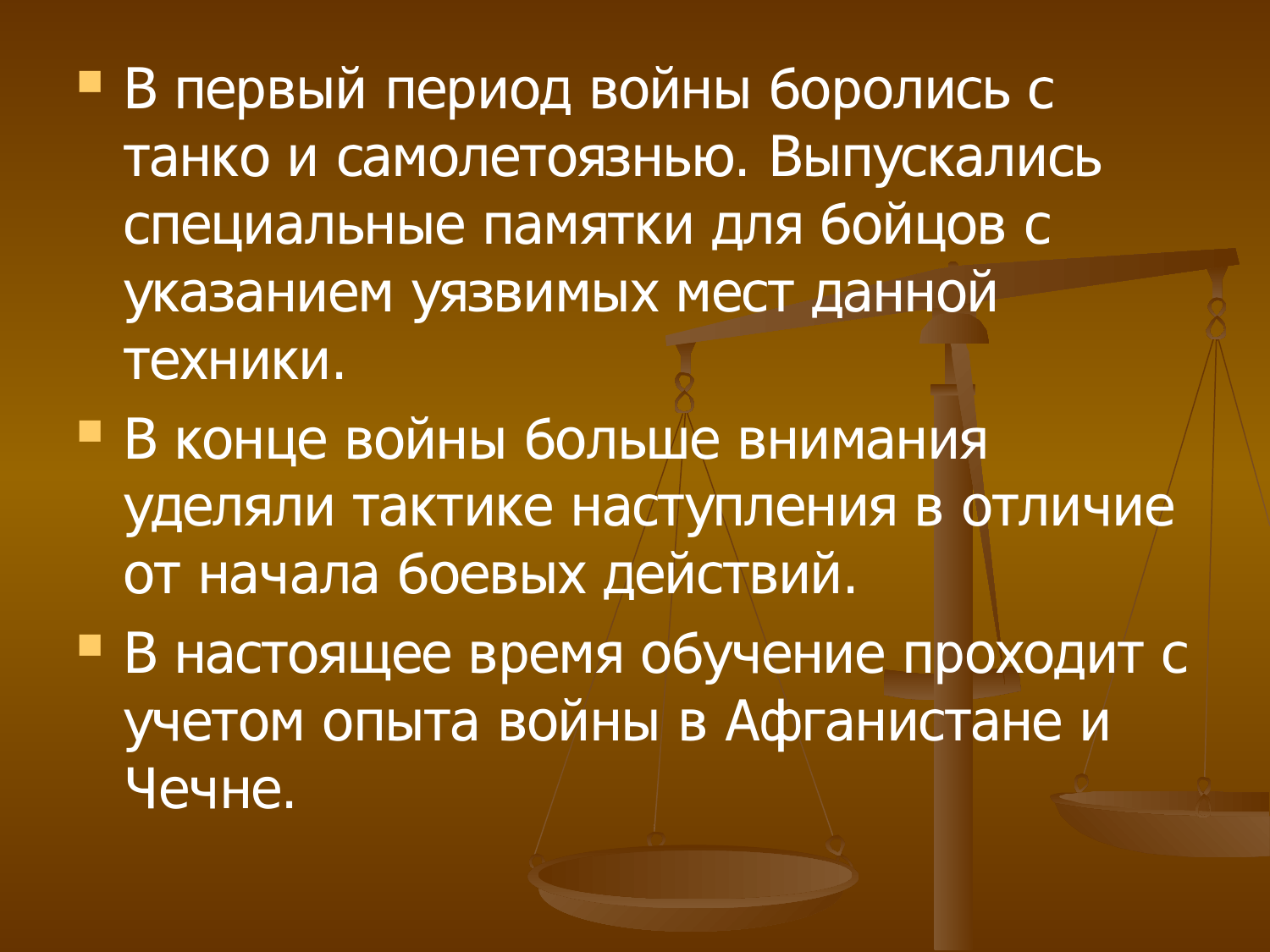

В первый период войны боролись с танко и самолетоязнью. Выпускались специальные памятки для бойцов с указанием уязвимых мест данной техники.
В конце войны больше внимания уделяли тактике наступления в отличие от начала боевых действий.
В настоящее время обучение проходит с учетом опыта войны в Афганистане и Чечне.